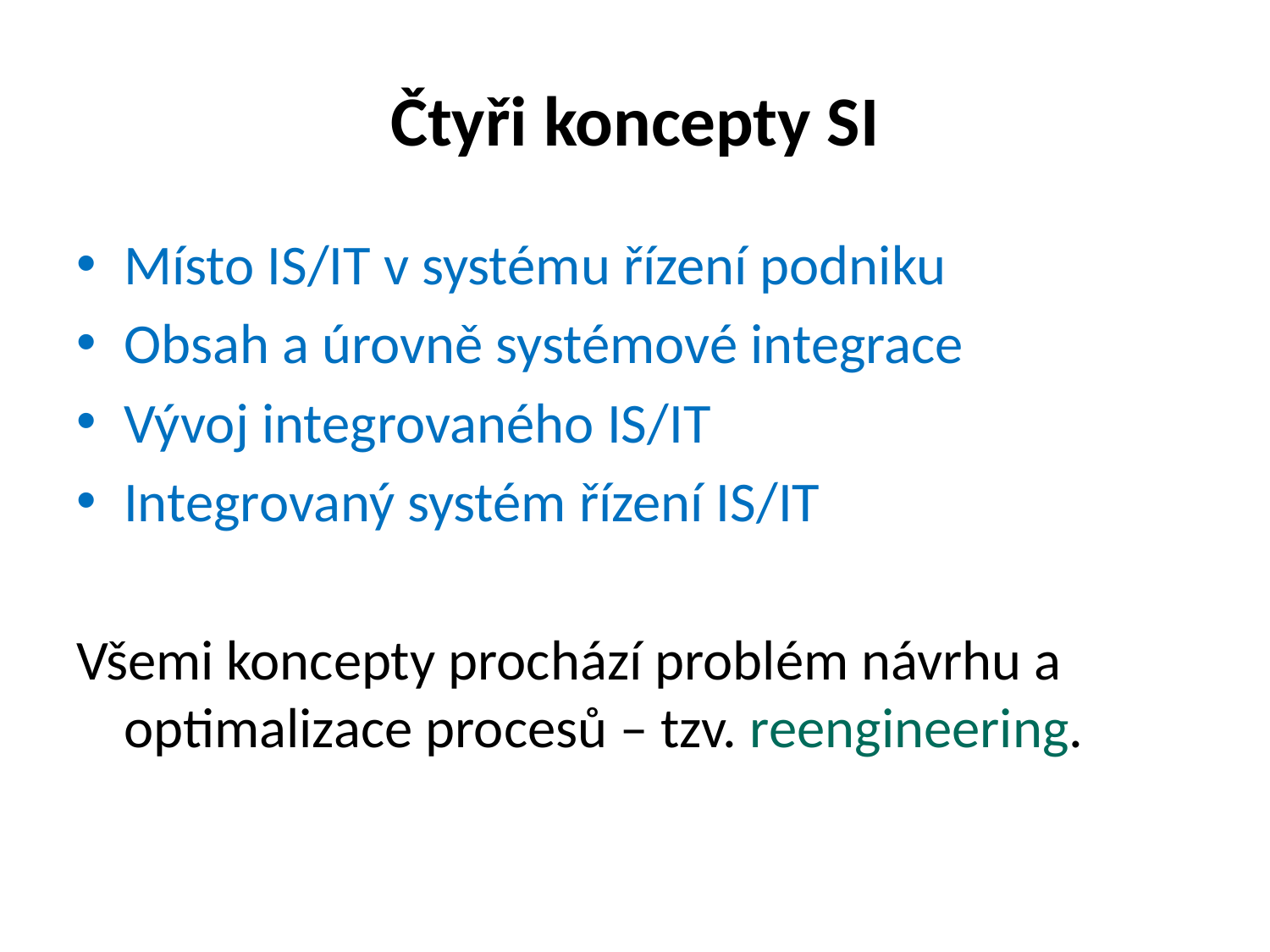

# Čtyři koncepty SI
Místo IS/IT v systému řízení podniku
Obsah a úrovně systémové integrace
Vývoj integrovaného IS/IT
Integrovaný systém řízení IS/IT

Všemi koncepty prochází problém návrhu a optimalizace procesů – tzv. reengineering.